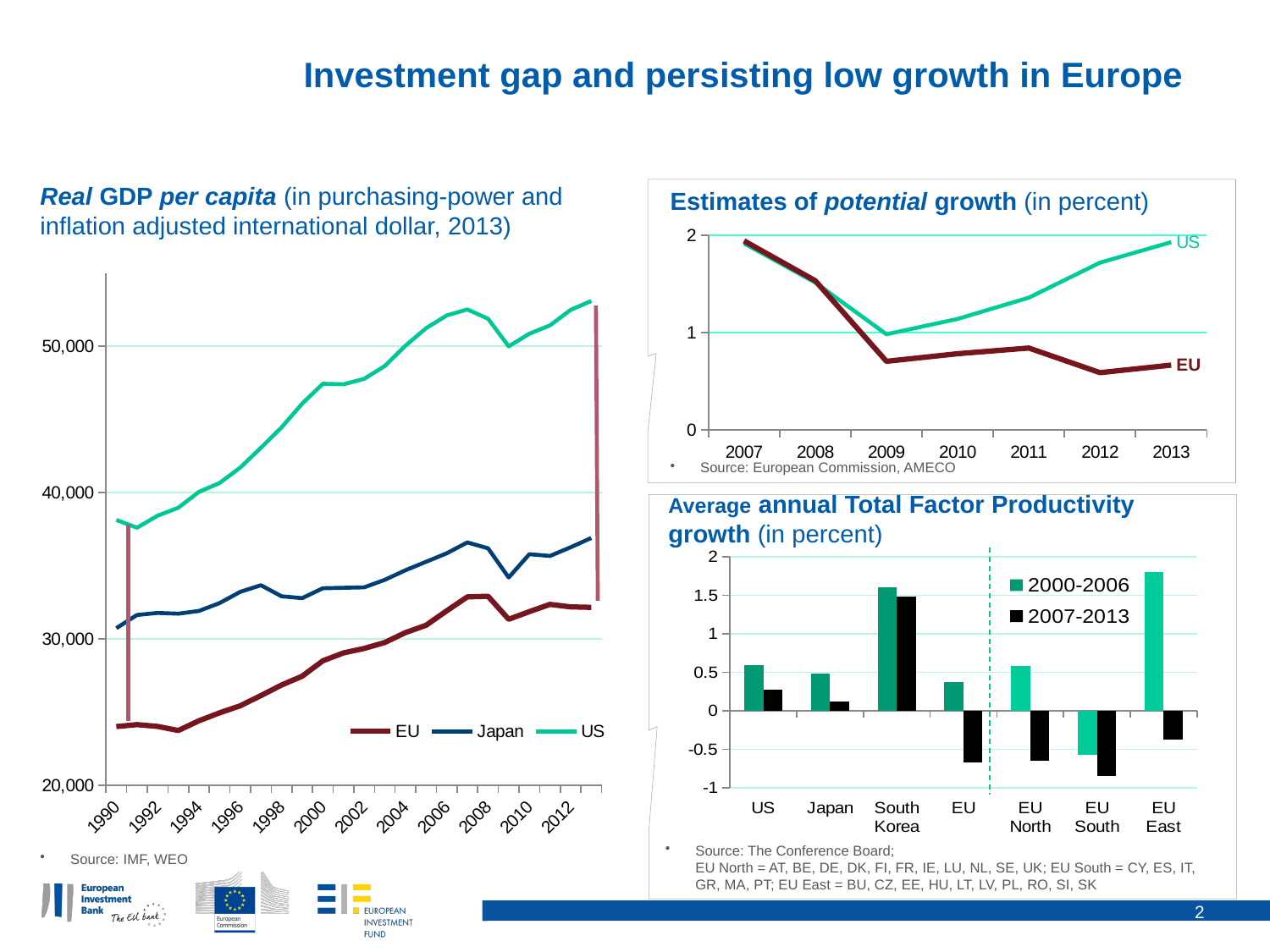

Investment gap and persisting low growth in Europe
Real GDP per capita (in purchasing-power and inflation adjusted international dollar, 2013)

Estimates of potential growth (in percent)

### Chart

| Category | US | EU |
|---|---|---|
| 2007 | 1.9170388128325333 | 1.943831600803873 |
| 2008 | 1.5148329441315993 | 1.53376485022499 |
| 2009 | 0.983331306272569 | 0.7048668783368777 |
| 2010 | 1.1411901943743723 | 0.7829679716554232 |
| 2011 | 1.3591752854234287 | 0.8413717122992165 |
| 2012 | 1.7191991466148853 | 0.5882548053909441 |
| 2013 | 1.9305360915992271 | 0.6660690404142641 |

### Chart

| Category |  | Japan |  |
|---|---|---|---|
| 1990 | 24004.516757260473 | 30730.241247499307 | 38131.869473801016 |
| 1991 | 24137.04210055574 | 31634.347798568135 | 37601.02997924519 |
| 1992 | 24014.83543156835 | 31771.651362286473 | 38424.489343441186 |
| 1993 | 23736.755018379896 | 31722.291097197958 | 38967.949190147294 |
| 1994 | 24402.926406043607 | 31908.40726104781 | 40051.678053927084 |
| 1995 | 24945.18782478673 | 32446.95621485382 | 40656.715717830084 |
| 1996 | 25427.488777452858 | 33215.7405284232 | 41711.095398385216 |
| 1997 | 26124.48009253873 | 33666.85486353963 | 43065.03975647798 |
| 1998 | 26845.59808439478 | 32911.87404194209 | 44460.03542128777 |
| 1999 | 27450.073002492776 | 32783.99478951878 | 46084.81265451605 |
| 2000 | 28501.792478393145 | 33461.9729597699 | 47443.14124397433 |
| 2001 | 29039.38270871412 | 33490.918444969124 | 47403.168752899226 |
| 2002 | 29343.37406972292 | 33521.30610583518 | 47775.51132699969 |
| 2003 | 29752.040860284706 | 34034.43647729114 | 48650.39876963439 |
| 2004 | 30427.86764778268 | 34691.00845150498 | 50041.043741930276 |
| 2005 | 30928.60116735239 | 35271.308116825276 | 51241.78139316675 |
| 2006 | 31919.288921121013 | 35847.105881641575 | 52112.85572570194 |
| 2007 | 32870.42016610985 | 36595.044079769476 | 52523.220470141096 |
| 2008 | 32910.811870361074 | 36190.84334039339 | 51886.838964323826 |
| 2009 | 31338.026595969757 | 34194.15516679855 | 49997.17631108134 |
| 2010 | 31862.220445673705 | 35785.960150054176 | 50860.088589588544 |
| 2011 | 32356.59060782631 | 35666.25556009757 | 51432.955403572596 |
| 2012 | 32184.92682119201 | 36263.20431727651 | 52490.147594773516 |
| 2013 | 32151.657432068256 | 36899.354900408725 | 53101.012256122136 |
Source: European Commission, AMECO
Average annual Total Factor Productivity growth (in percent)

### Chart

| Category | 2000-2006 | 2007-2013 |
|---|---|---|
| US | 0.5954340333067076 | 0.2733512795742854 |
| Japan | 0.47903465661807143 | 0.12410325673883893 |
| South Korea | 1.6088644930283946 | 1.4793699288190965 |
| EU | 0.37243232664940784 | -0.6683480686915488 |
| EU North | 0.5805222096408214 | -0.64607659739363 |
| EU South | -0.5665778288137524 | -0.8472334440582041 |
| EU East | 1.8052698430892633 | -0.37094578360478137 |

### Chart

| Category | 2000-2006 | 2007-2013 |
|---|---|---|
| US | 0.5954340333067076 | 0.2733512795742854 |
| Japan | 0.47903465661807143 | 0.12410325673883893 |
| South Korea | 1.6088644930283946 | 1.4793699288190965 |
| EU | 0.37243232664940784 | -0.6683480686915488 |
| EU North | 0.5805222096408214 | -0.64607659739363 |
| EU South | -0.5665778288137524 | -0.8472334440582041 |
| EU East | 1.8052698430892633 | -0.37094578360478137 |
Source: The Conference Board;
EU North = AT, BE, DE, DK, FI, FR, IE, LU, NL, SE, UK; EU South = CY, ES, IT, GR, MA, PT; EU East = BU, CZ, EE, HU, LT, LV, PL, RO, SI, SK
Source: IMF, WEO
2